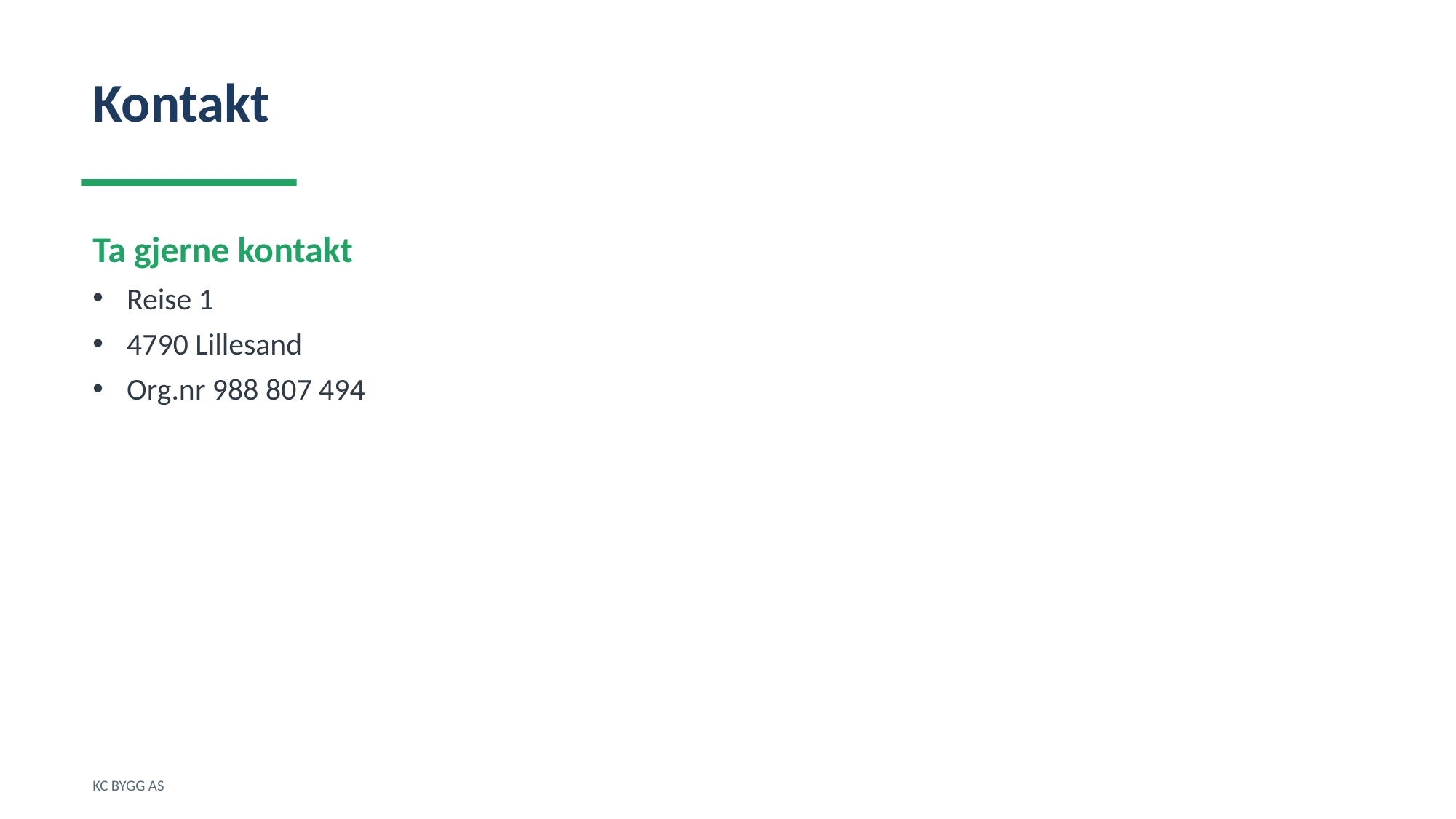

Kontakt

Ta gjerne kontakt
Reise 1
4790 Lillesand
Org.nr 988 807 494
KC BYGG AS